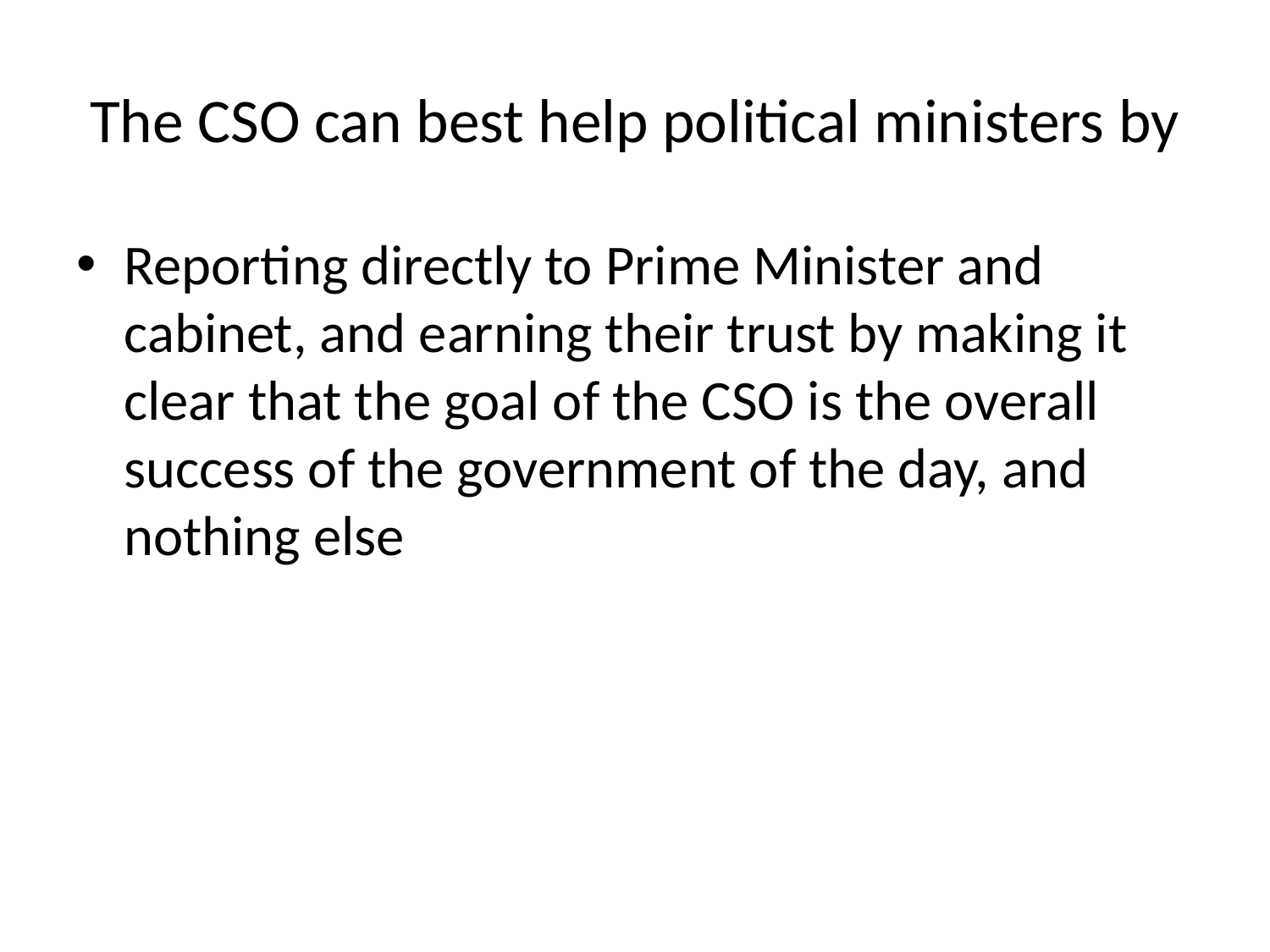

# The CSO can best help political ministers by
Reporting directly to Prime Minister and cabinet, and earning their trust by making it clear that the goal of the CSO is the overall success of the government of the day, and nothing else